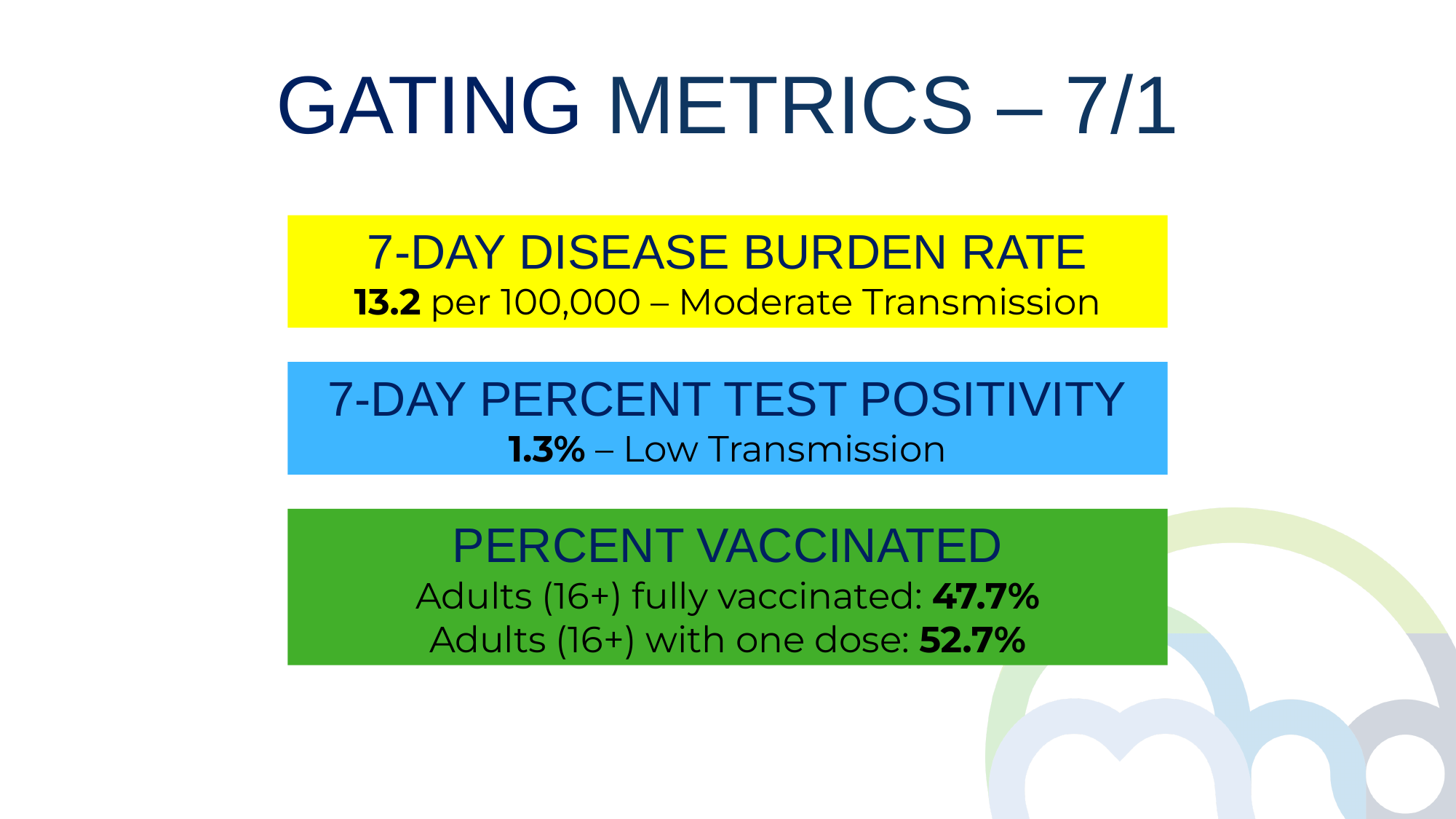

# Gating metrics – 7/1
7-DAY DISEASE BURDEN RATE
13.2 per 100,000 – Moderate Transmission
7-DAY PERCENT TEST POSITIVITY
1.3% – Low Transmission
PERCENT VACCINATED
Adults (16+) fully vaccinated: 47.7%
Adults (16+) with one dose: 52.7%